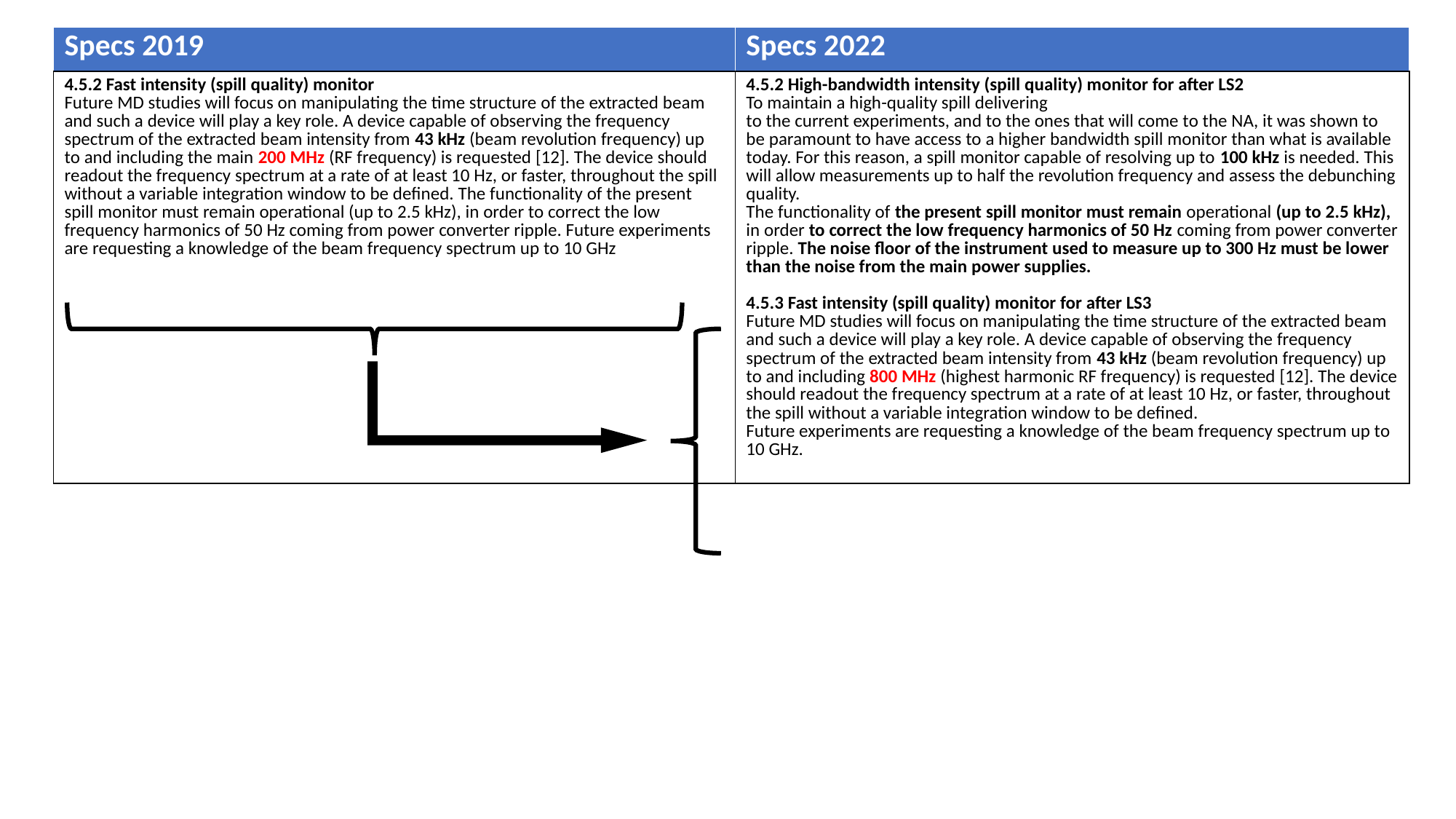

| Specs 2019 | Specs 2022 |
| --- | --- |
| 4.5.2 Fast intensity (spill quality) monitor Future MD studies will focus on manipulating the time structure of the extracted beam and such a device will play a key role. A device capable of observing the frequency spectrum of the extracted beam intensity from 43 kHz (beam revolution frequency) up to and including the main 200 MHz (RF frequency) is requested [12]. The device should readout the frequency spectrum at a rate of at least 10 Hz, or faster, throughout the spill without a variable integration window to be defined. The functionality of the present spill monitor must remain operational (up to 2.5 kHz), in order to correct the low frequency harmonics of 50 Hz coming from power converter ripple. Future experiments are requesting a knowledge of the beam frequency spectrum up to 10 GHz | 4.5.2 High-bandwidth intensity (spill quality) monitor for after LS2 To maintain a high-quality spill delivering to the current experiments, and to the ones that will come to the NA, it was shown to be paramount to have access to a higher bandwidth spill monitor than what is available today. For this reason, a spill monitor capable of resolving up to 100 kHz is needed. This will allow measurements up to half the revolution frequency and assess the debunching quality. The functionality of the present spill monitor must remain operational (up to 2.5 kHz), in order to correct the low frequency harmonics of 50 Hz coming from power converter ripple. The noise floor of the instrument used to measure up to 300 Hz must be lower than the noise from the main power supplies.   4.5.3 Fast intensity (spill quality) monitor for after LS3 Future MD studies will focus on manipulating the time structure of the extracted beam and such a device will play a key role. A device capable of observing the frequency spectrum of the extracted beam intensity from 43 kHz (beam revolution frequency) up to and including 800 MHz (highest harmonic RF frequency) is requested [12]. The device should readout the frequency spectrum at a rate of at least 10 Hz, or faster, throughout the spill without a variable integration window to be defined. Future experiments are requesting a knowledge of the beam frequency spectrum up to 10 GHz. |